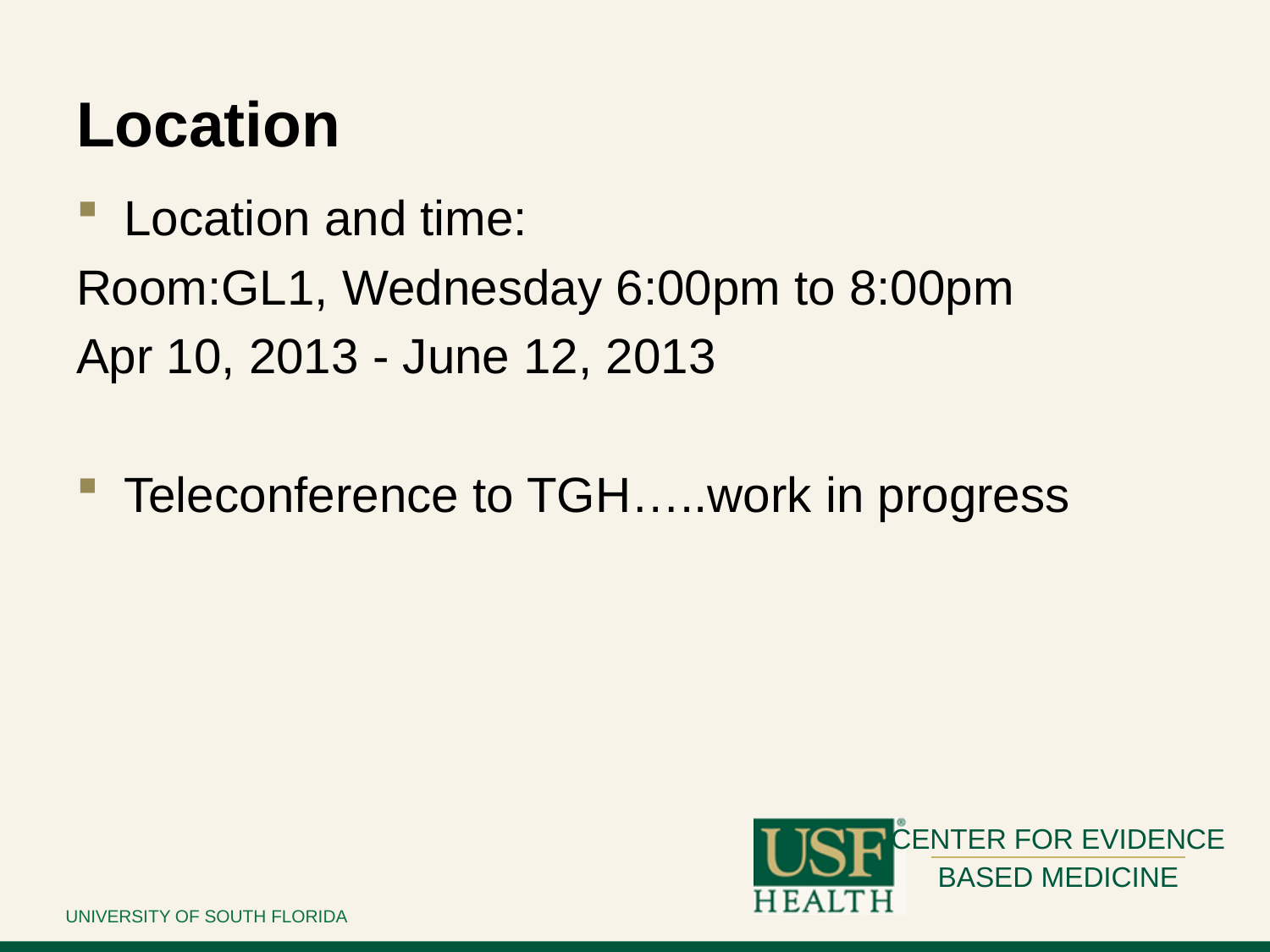

# Location
Location and time:
Room:GL1, Wednesday 6:00pm to 8:00pm
Apr 10, 2013 - June 12, 2013

Teleconference to TGH…..work in progress